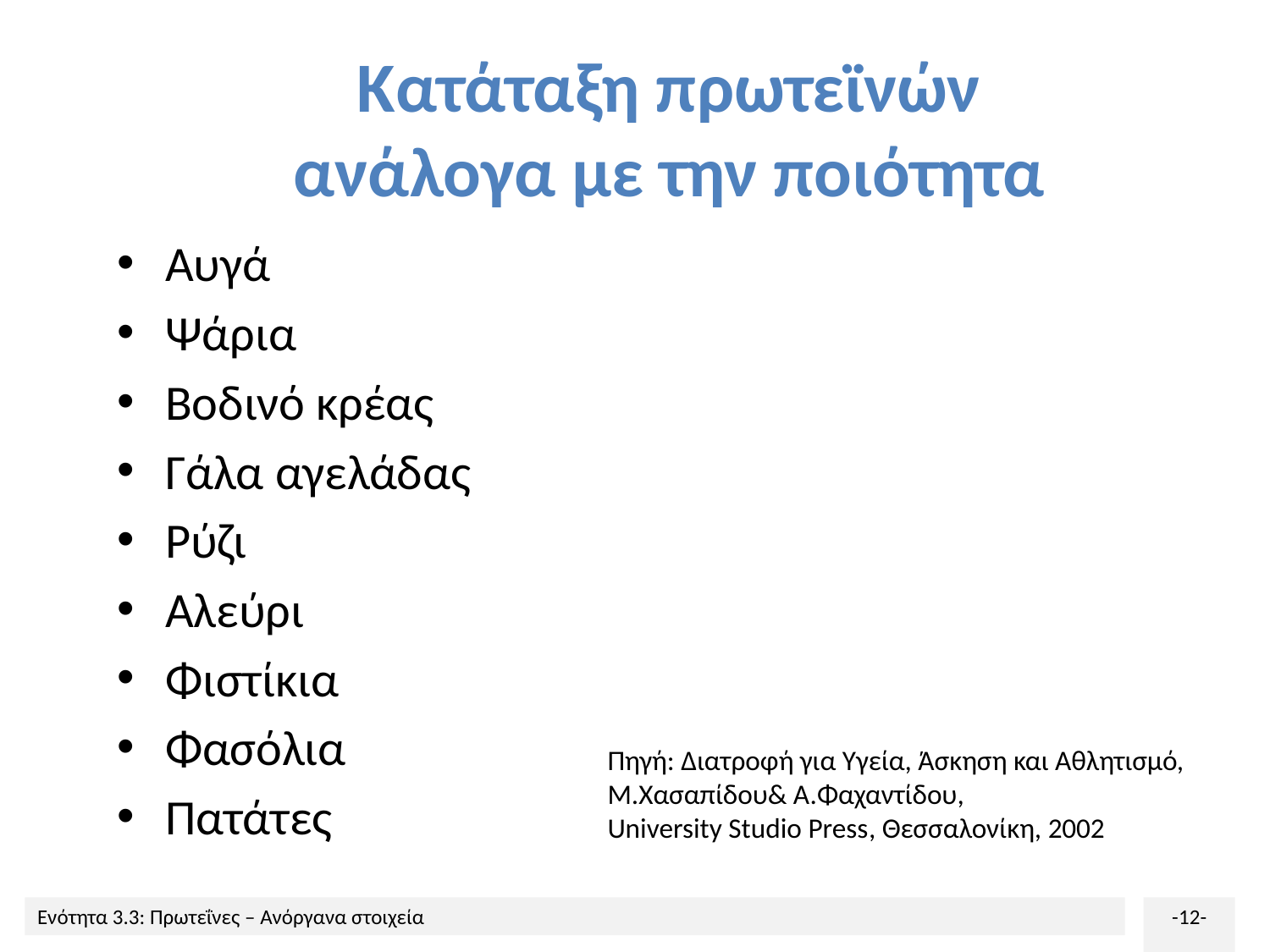

# Κατάταξη πρωτεϊνών ανάλογα με την ποιότητα
Αυγά
Ψάρια
Βοδινό κρέας
Γάλα αγελάδας
Ρύζι
Αλεύρι
Φιστίκια
Φασόλια
Πατάτες

Πηγή: Διατροφή για Υγεία, Άσκηση και Αθλητισμό, Μ.Χασαπίδου& Α.Φαχαντίδου,
University Studio Press, Θεσσαλονίκη, 2002